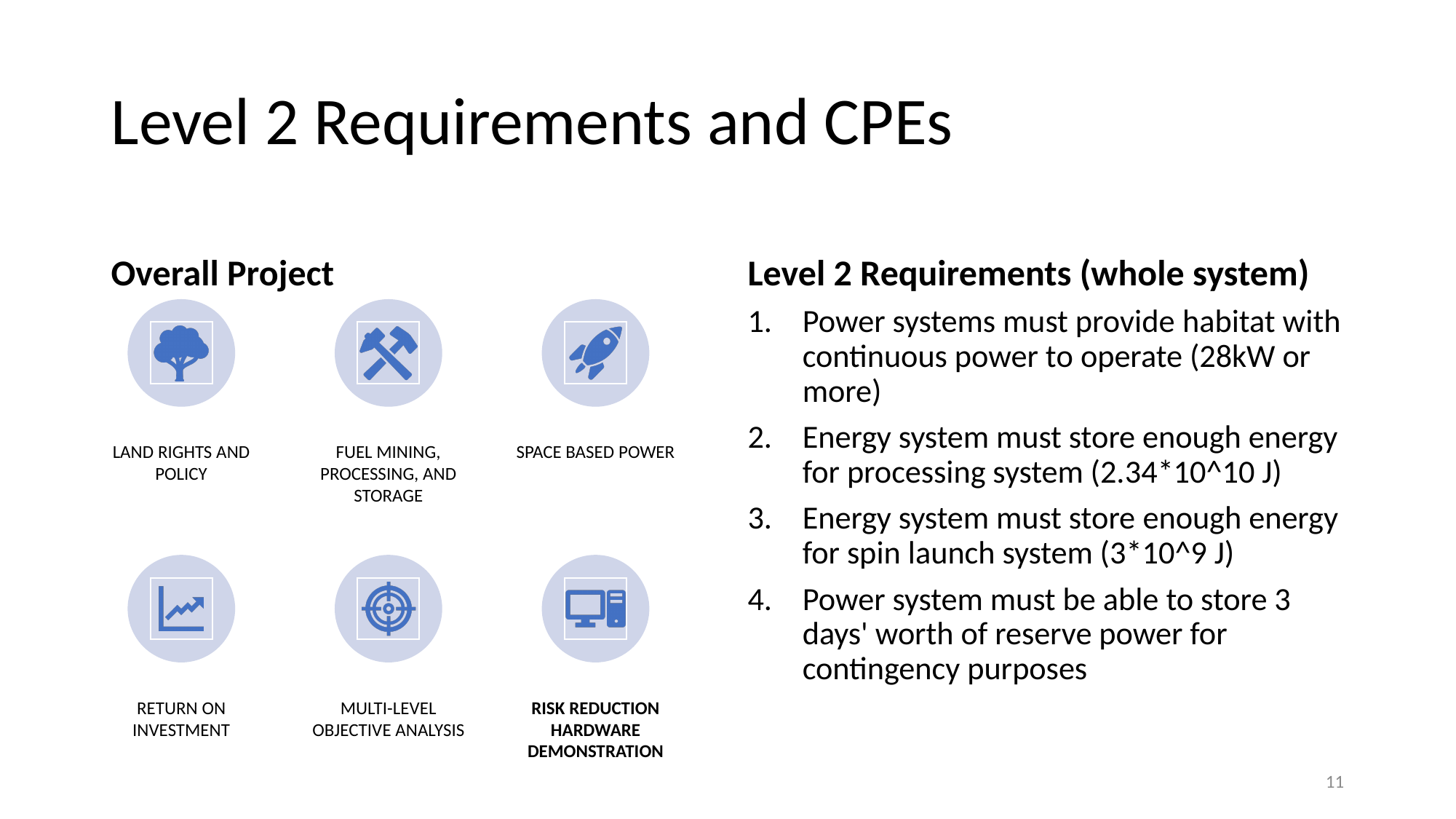

# Level 2 Requirements and CPEs
Overall Project
Level 2 Requirements (whole system)
Land Rights and Policy
Fuel Mining, Processing, and Storage
Space Based Power
Return on Investment
Multi-level Objective Analysis
Risk Reduction Hardware Demonstration
Power systems must provide habitat with continuous power to operate (28kW or more)
Energy system must store enough energy for processing system (2.34*10^10 J)
Energy system must store enough energy for spin launch system (3*10^9 J)
Power system must be able to store 3 days' worth of reserve power for contingency purposes

11